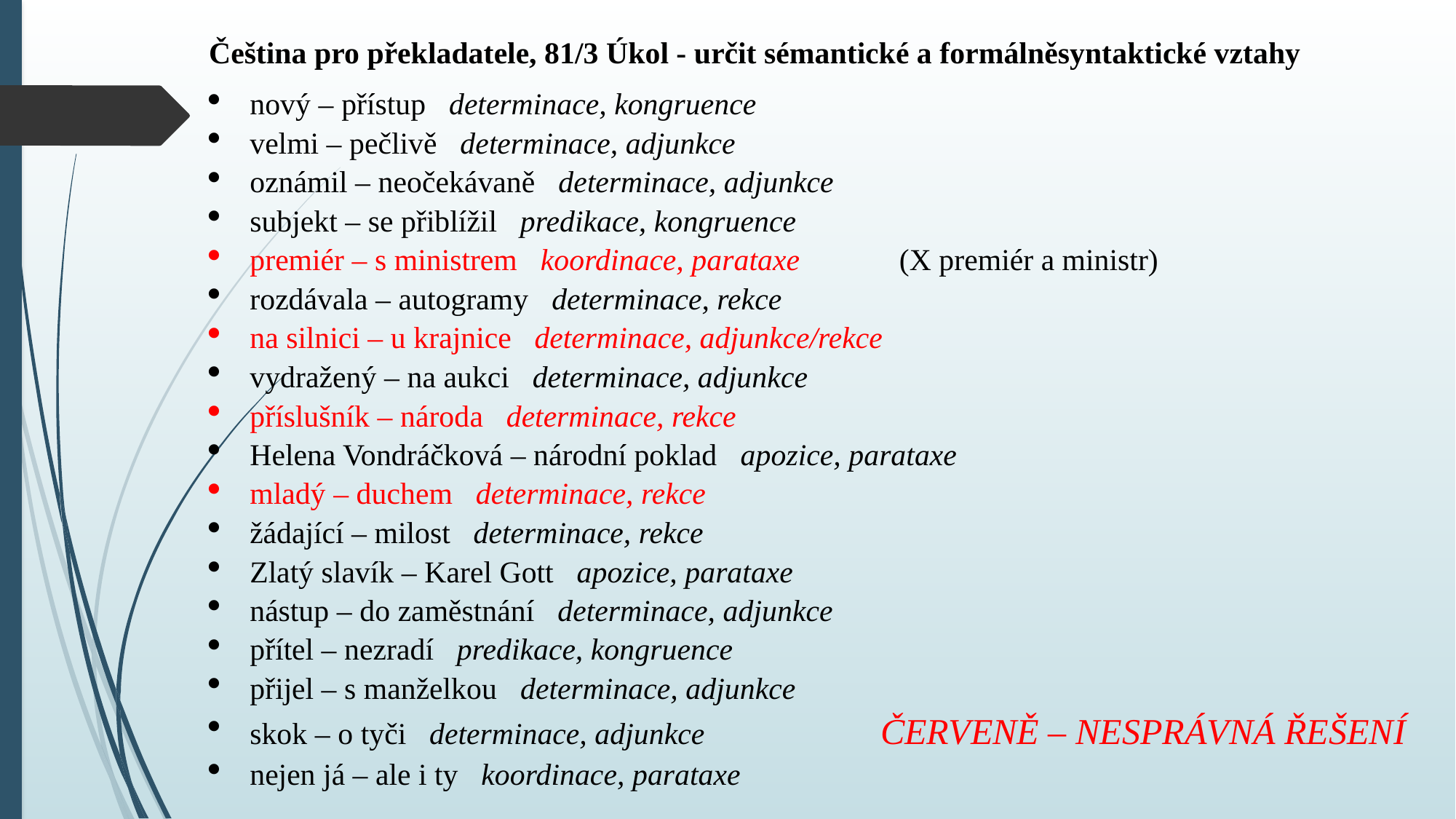

Čeština pro překladatele, 81/3 Úkol - určit sémantické a formálněsyntaktické vztahy
nový – přístup   determinace, kongruence
velmi – pečlivě   determinace, adjunkce
oznámil – neočekávaně   determinace, adjunkce
subjekt – se přiblížil   predikace, kongruence
premiér – s ministrem   koordinace, parataxe             (X premiér a ministr)
rozdávala – autogramy   determinace, rekce
na silnici – u krajnice   determinace, adjunkce/rekce
vydražený – na aukci   determinace, adjunkce
příslušník – národa   determinace, rekce
Helena Vondráčková – národní poklad   apozice, parataxe
mladý – duchem   determinace, rekce
žádající – milost   determinace, rekce
Zlatý slavík – Karel Gott   apozice, parataxe
nástup – do zaměstnání   determinace, adjunkce
přítel – nezradí   predikace, kongruence
přijel – s manželkou   determinace, adjunkce
skok – o tyči   determinace, adjunkce                       ČERVENĚ – NESPRÁVNÁ ŘEŠENÍ
nejen já – ale i ty   koordinace, parataxe